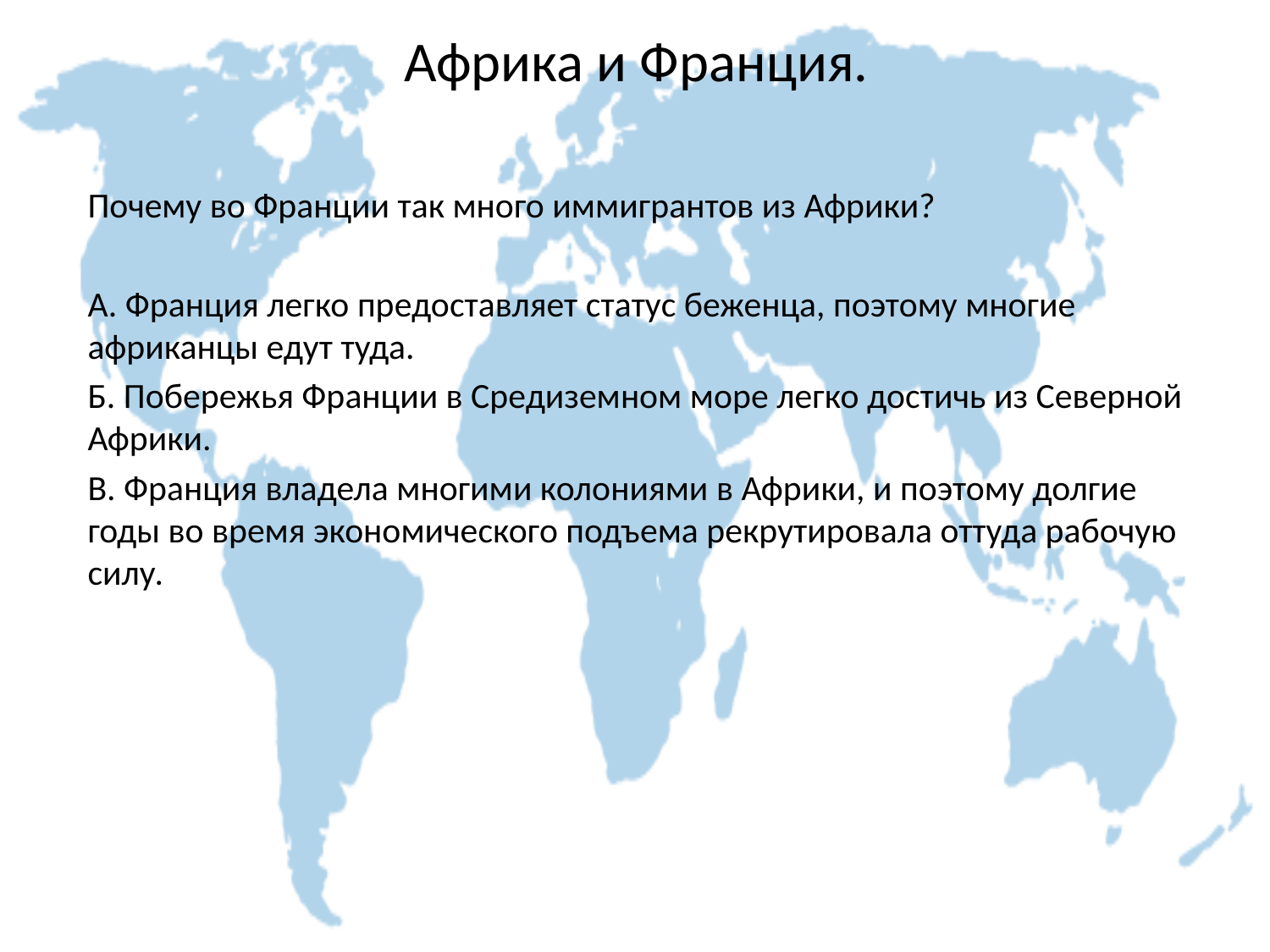

# Африка и Франция.
Почему во Франции так много иммигрантов из Африки?

А. Франция легко предоставляет статус беженца, поэтому многие африканцы едут туда.
Б. Побережья Франции в Средиземном море легко достичь из Северной Африки.
В. Франция владела многими колониями в Африки, и поэтому долгие годы во время экономического подъема рекрутировала оттуда рабочую силу.